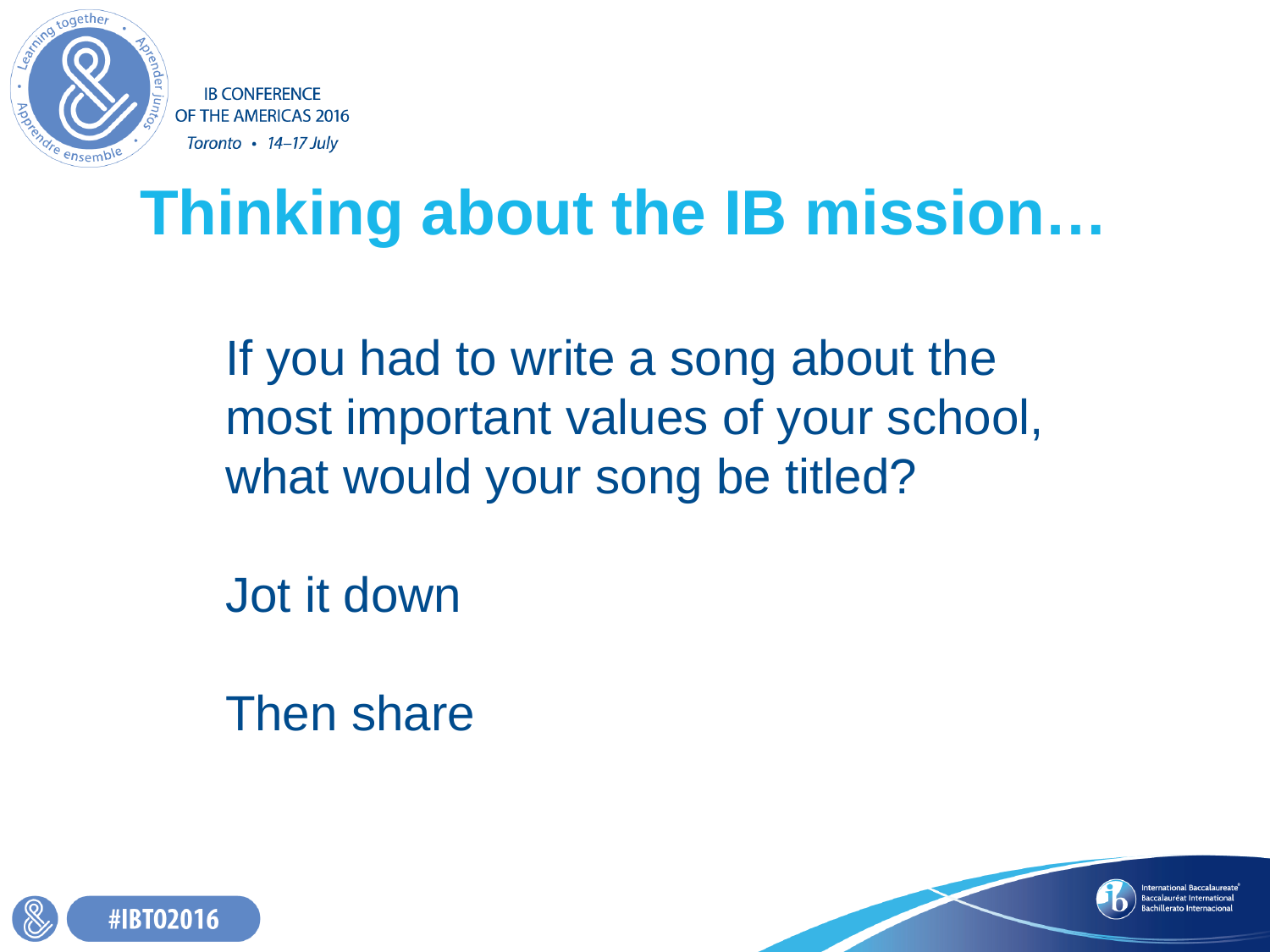

Thinking about the IB mission…
If you had to write a song about the most important values of your school, what would your song be titled?

Jot it down

Then share